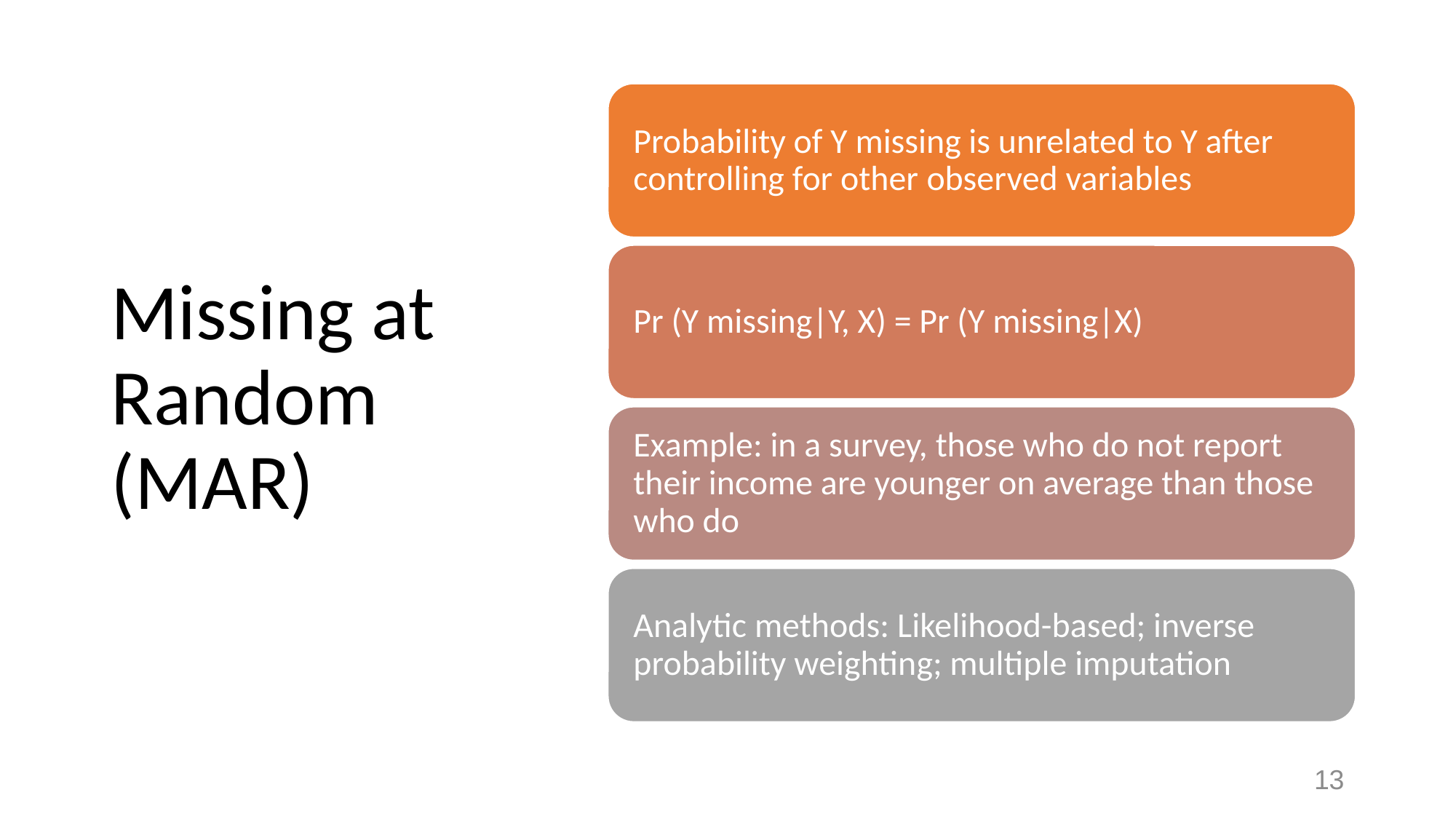

# Missing at Random (MAR)
Probability of Y missing is unrelated to Y after controlling for other observed variables
Pr (Y missing|Y, X) = Pr (Y missing|X)
Example: in a survey, those who do not report their income are younger on average than those who do
Analytic methods: Likelihood-based; inverse probability weighting; multiple imputation
13